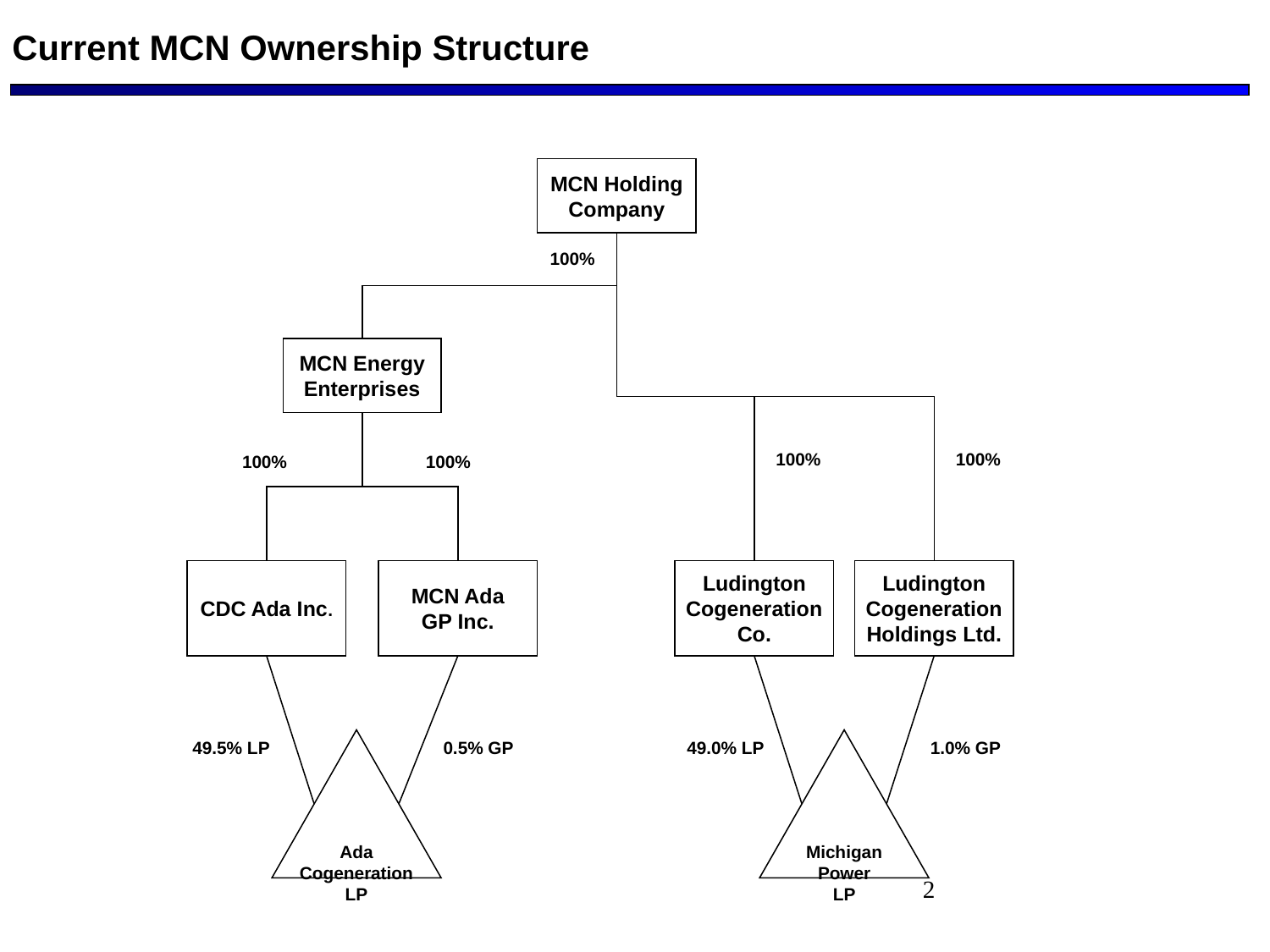

Current MCN Ownership Structure

MCN Holding
Company
100%
MCN Energy
Enterprises
100%
100%
100%
100%
CDC Ada Inc.
MCN Ada
GP Inc.
Ludington
Cogeneration
Co.
Ludington
Cogeneration
Holdings Ltd.
49.5% LP

Ada
Cogeneration
LP

0.5% GP
49.0% LP

Michigan
Power
LP

1.0% GP
2